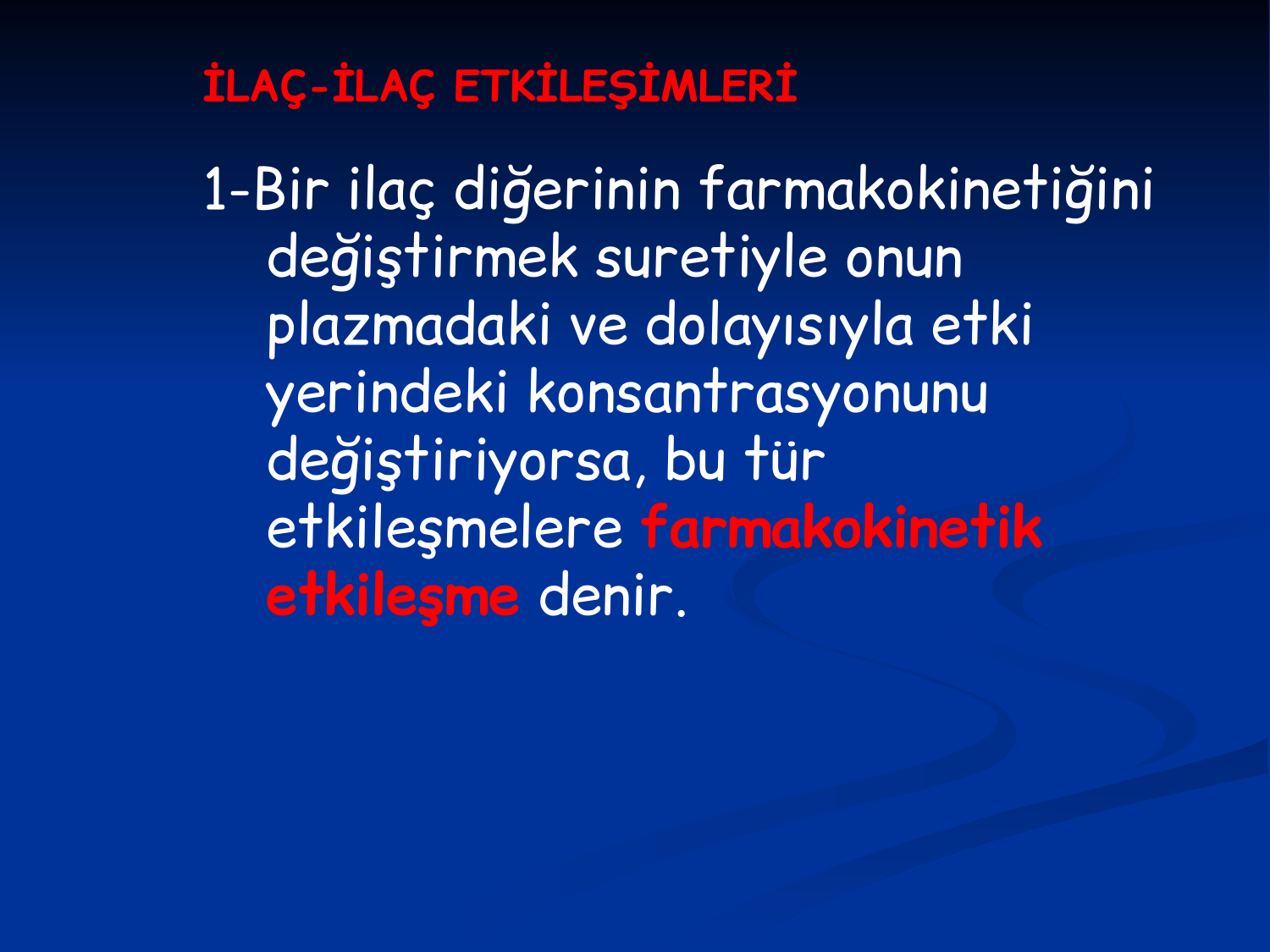

İLAÇ-İLAÇ ETKİLEŞİMLERİ

1-Bir ilaç diğerinin farmakokinetiğini değiştirmek suretiyle onun plazmadaki ve dolayısıyla etki yerindeki konsantrasyonunu değiştiriyorsa, bu tür etkileşmelere farmakokinetik etkileşme denir.